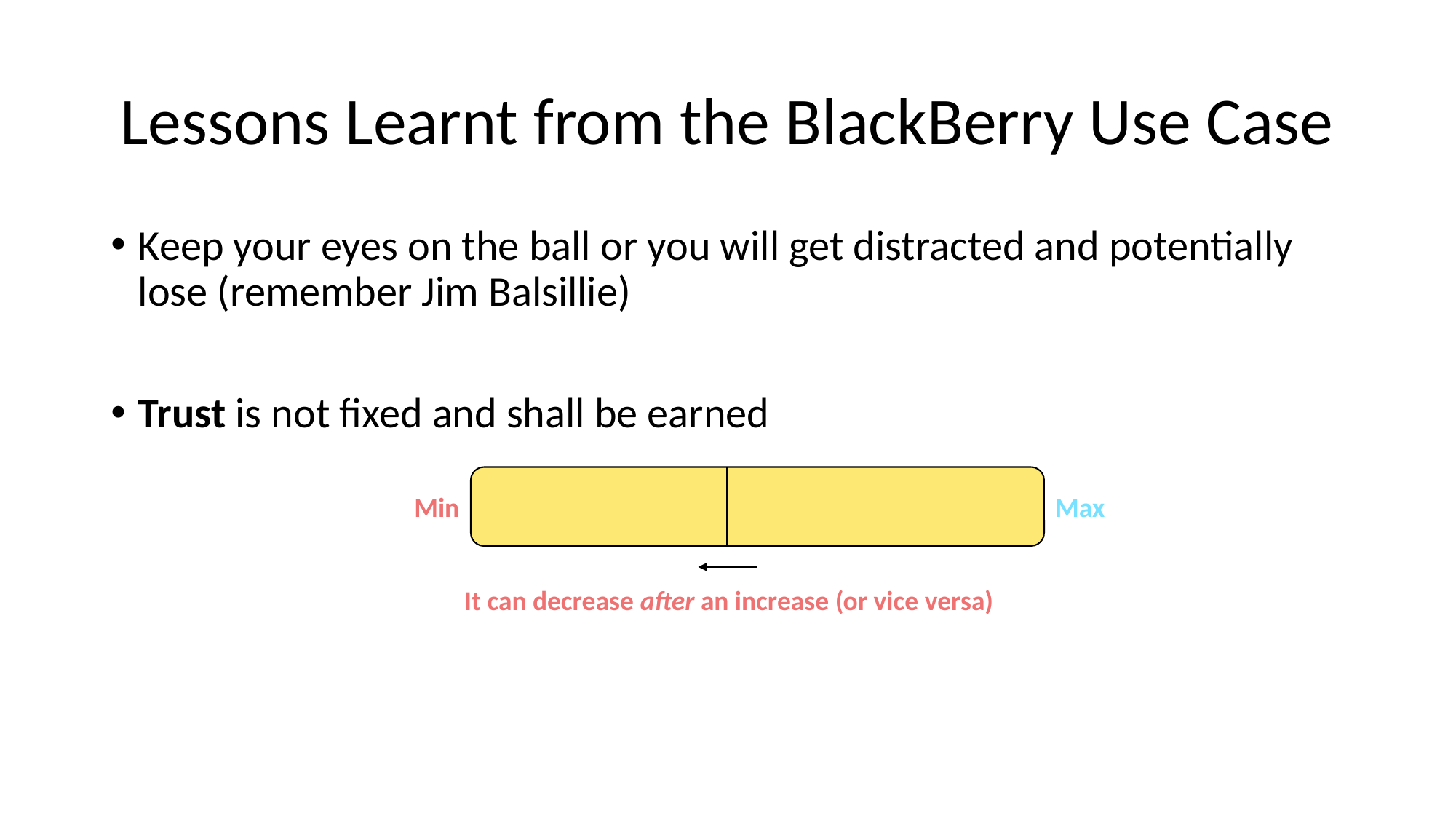

# Lessons Learnt from the BlackBerry Use Case
Keep your eyes on the ball or you will get distracted and potentially lose (remember Jim Balsillie)

Trust is not fixed and shall be earned

Min
Max
It can decrease after an increase (or vice versa)